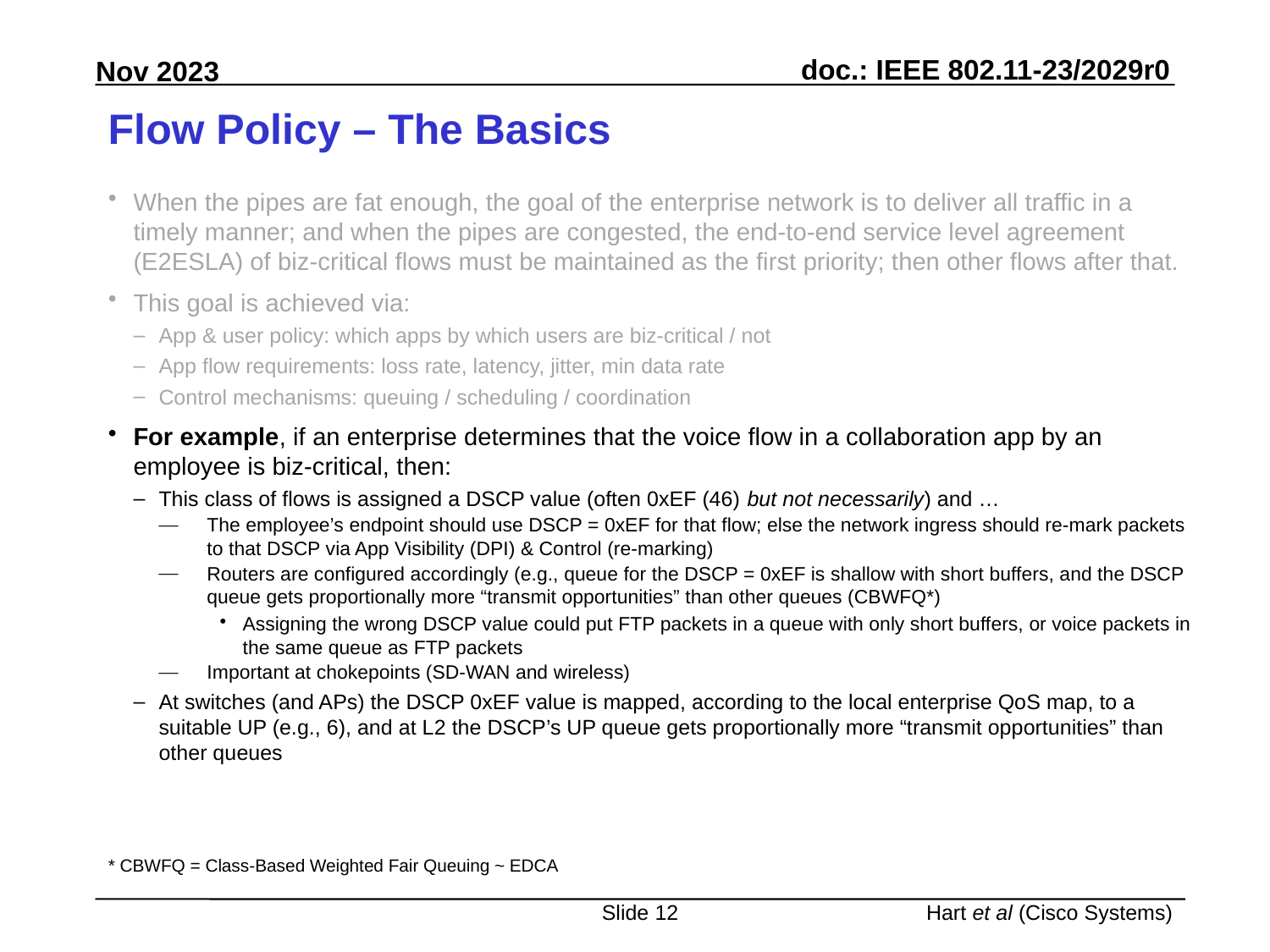

# Flow Policy – The Basics
When the pipes are fat enough, the goal of the enterprise network is to deliver all traffic in a timely manner; and when the pipes are congested, the end-to-end service level agreement (E2ESLA) of biz-critical flows must be maintained as the first priority; then other flows after that.
This goal is achieved via:
App & user policy: which apps by which users are biz-critical / not
App flow requirements: loss rate, latency, jitter, min data rate
Control mechanisms: queuing / scheduling / coordination
For example, if an enterprise determines that the voice flow in a collaboration app by an employee is biz-critical, then:
This class of flows is assigned a DSCP value (often 0xEF (46) but not necessarily) and …
The employee’s endpoint should use DSCP = 0xEF for that flow; else the network ingress should re-mark packets to that DSCP via App Visibility (DPI) & Control (re-marking)
Routers are configured accordingly (e.g., queue for the DSCP = 0xEF is shallow with short buffers, and the DSCP queue gets proportionally more “transmit opportunities” than other queues (CBWFQ*)
Assigning the wrong DSCP value could put FTP packets in a queue with only short buffers, or voice packets in the same queue as FTP packets
Important at chokepoints (SD-WAN and wireless)
At switches (and APs) the DSCP 0xEF value is mapped, according to the local enterprise QoS map, to a suitable UP (e.g., 6), and at L2 the DSCP’s UP queue gets proportionally more “transmit opportunities” than other queues

* CBWFQ = Class-Based Weighted Fair Queuing ~ EDCA
Slide 12
Hart et al (Cisco Systems)